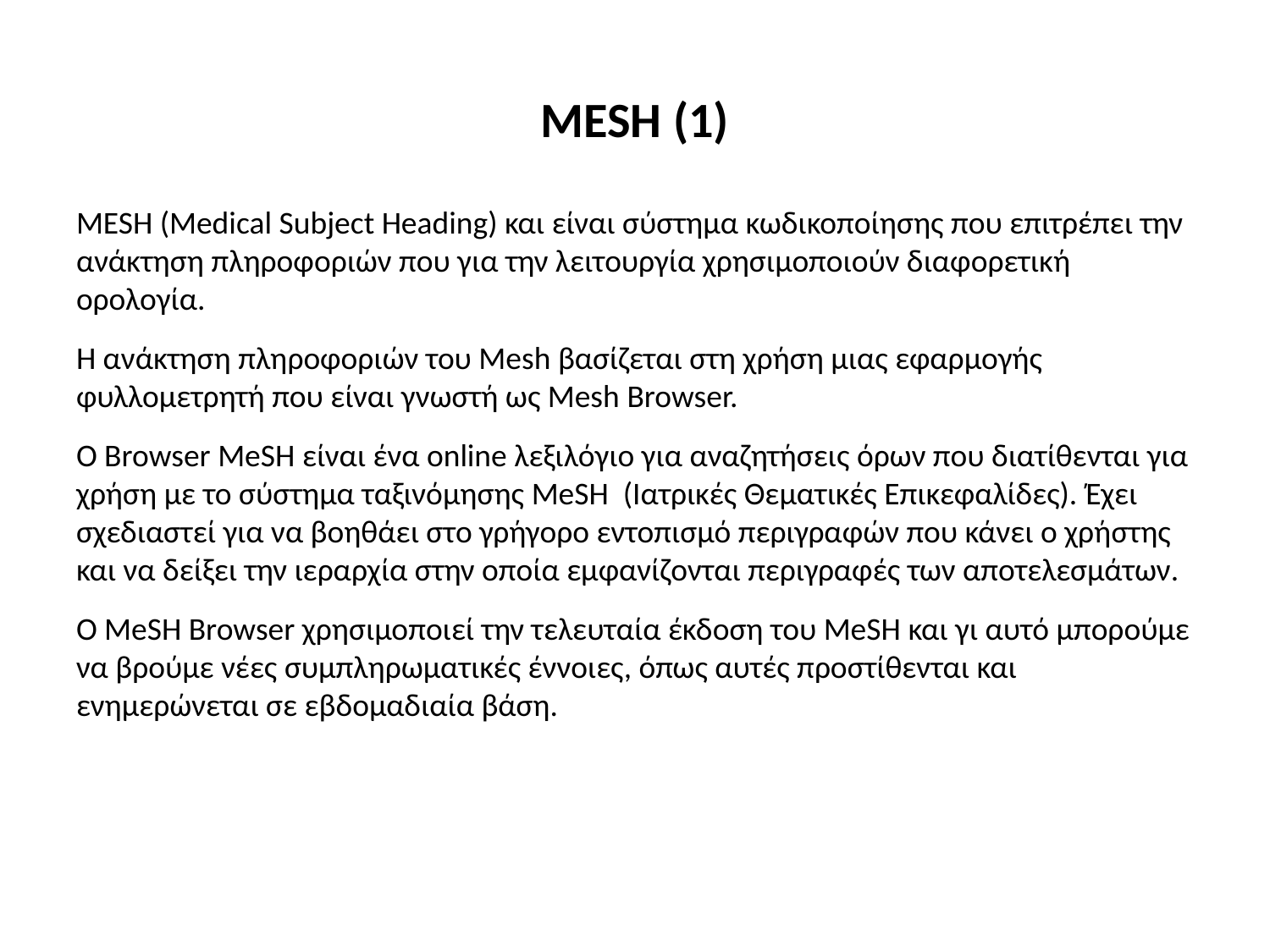

# ΜESH (1)
MESH (Medical Subject Heading) και είναι σύστημα κωδικοποίησης που επιτρέπει την ανάκτηση πληροφοριών που για την λειτουργία χρησιμοποιούν διαφορετική ορολογία.
Η ανάκτηση πληροφοριών του Mesh βασίζεται στη χρήση μιας εφαρμογής φυλλομετρητή που είναι γνωστή ως Mesh Browser.
Ο Browser MeSH είναι ένα online λεξιλόγιο για αναζητήσεις όρων που διατίθενται για χρήση με το σύστημα ταξινόμησης MeSH  (Ιατρικές Θεματικές Επικεφαλίδες). Έχει σχεδιαστεί για να βοηθάει στο γρήγορο εντοπισμό περιγραφών που κάνει ο χρήστης και να δείξει την ιεραρχία στην οποία εμφανίζονται περιγραφές των αποτελεσμάτων.
Ο MeSH Browser χρησιμοποιεί την τελευταία έκδοση του MeSH και γι αυτό μπορούμε να βρούμε νέες συμπληρωματικές έννοιες, όπως αυτές προστίθενται και ενημερώνεται σε εβδομαδιαία βάση.